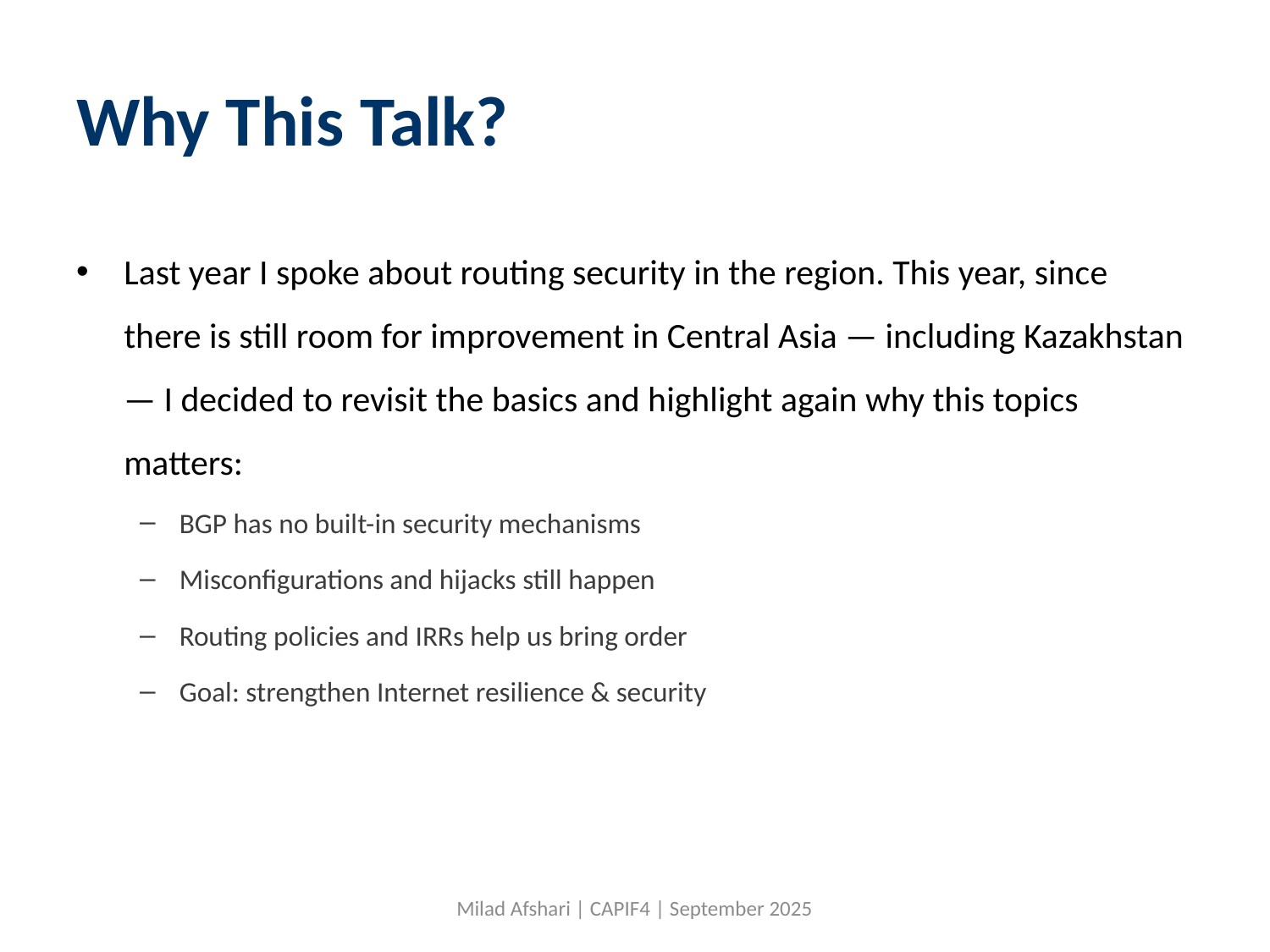

# Why This Talk?
Last year I spoke about routing security in the region. This year, since there is still room for improvement in Central Asia — including Kazakhstan — I decided to revisit the basics and highlight again why this topics matters:
BGP has no built-in security mechanisms
Misconfigurations and hijacks still happen
Routing policies and IRRs help us bring order
Goal: strengthen Internet resilience & security
Milad Afshari | CAPIF4 | September 2025